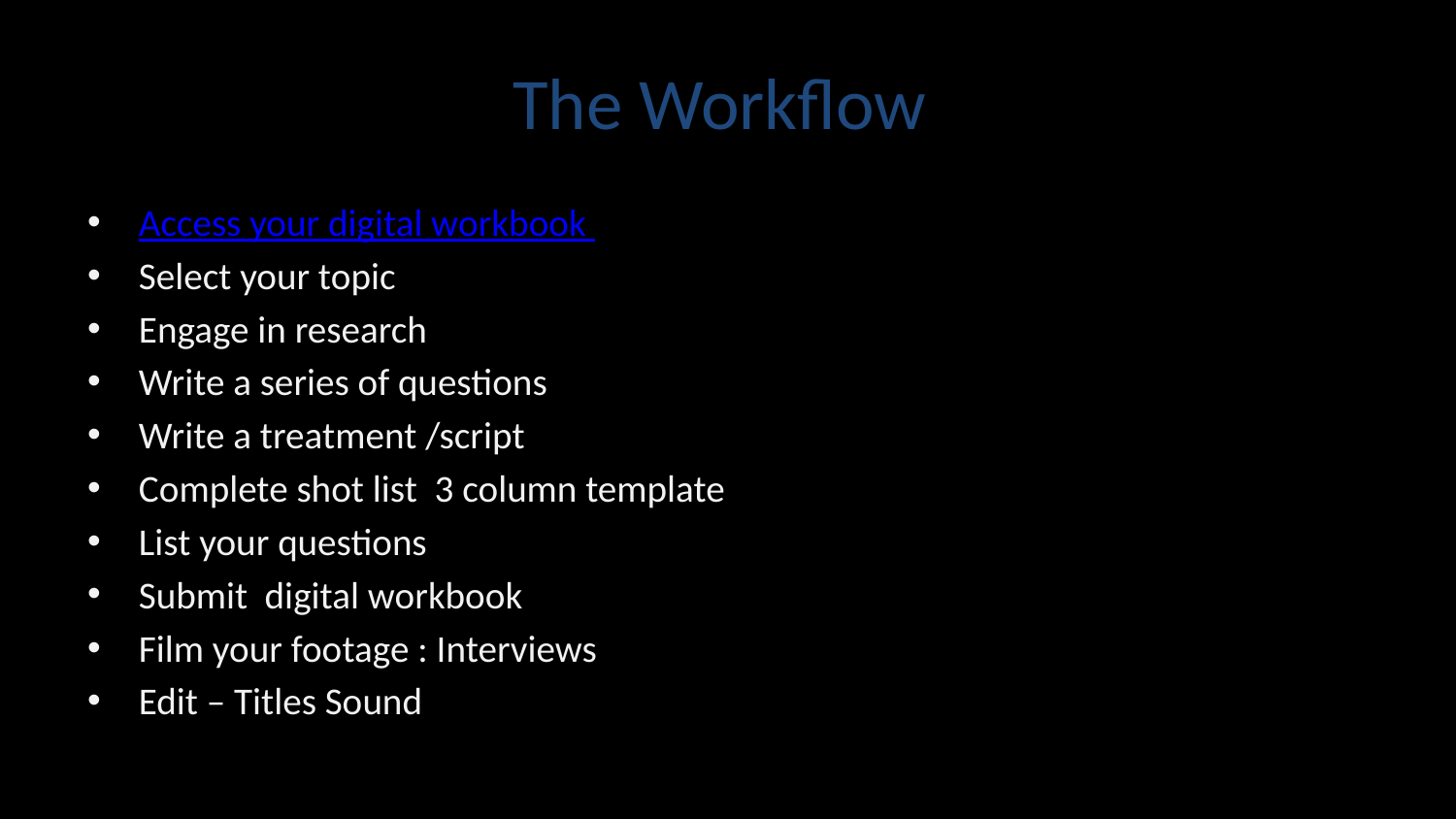

# The Workflow
Access your digital workbook
Select your topic
Engage in research
Write a series of questions
Write a treatment /script
Complete shot list  3 column template
List your questions
Submit  digital workbook
Film your footage : Interviews
Edit – Titles Sound